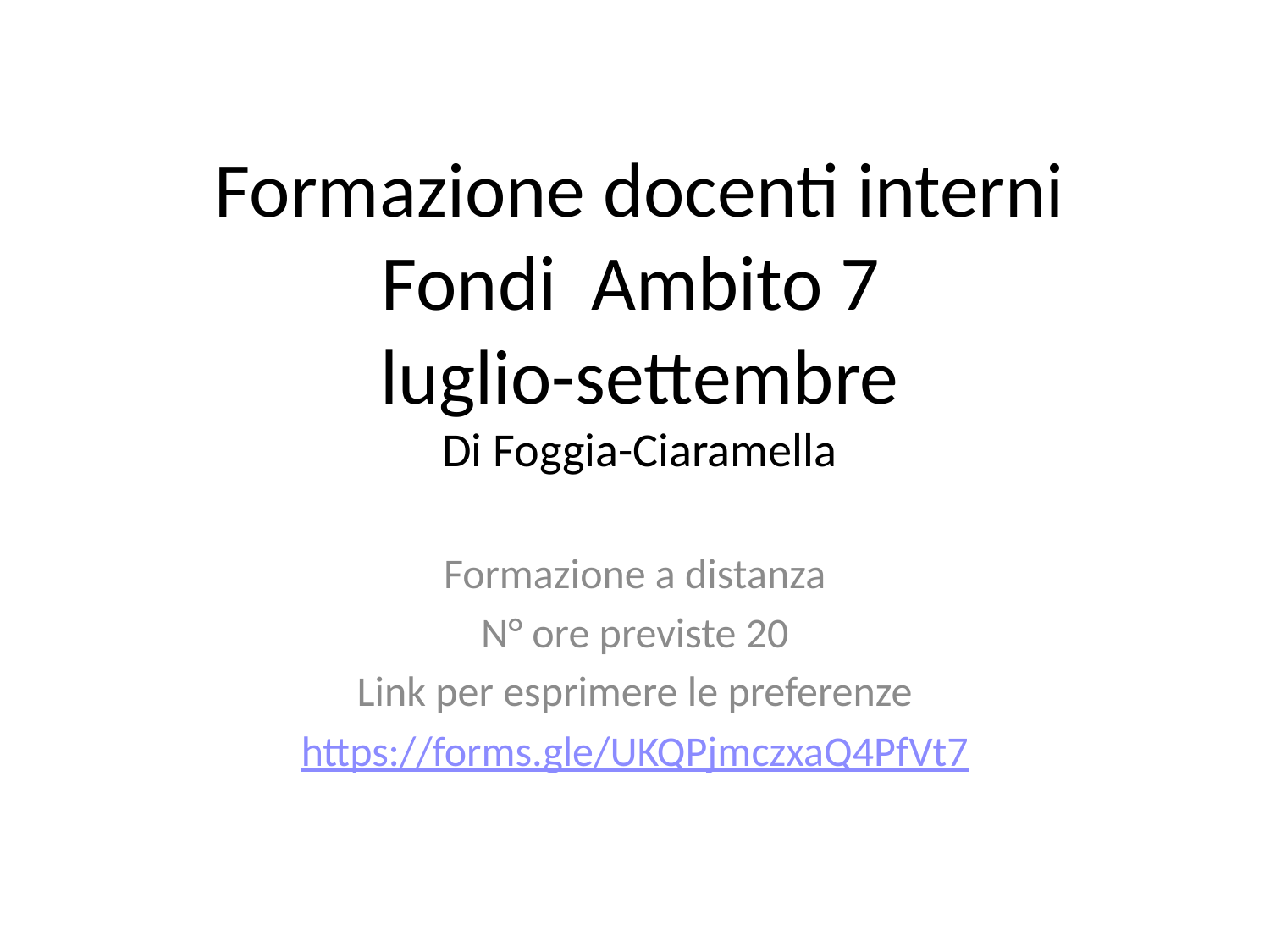

# Formazione docenti interni Fondi  Ambito 7 luglio-settembre Di Foggia-Ciaramella
Formazione a distanza
N° ore previste 20
Link per esprimere le preferenze
https://forms.gle/UKQPjmczxaQ4PfVt7